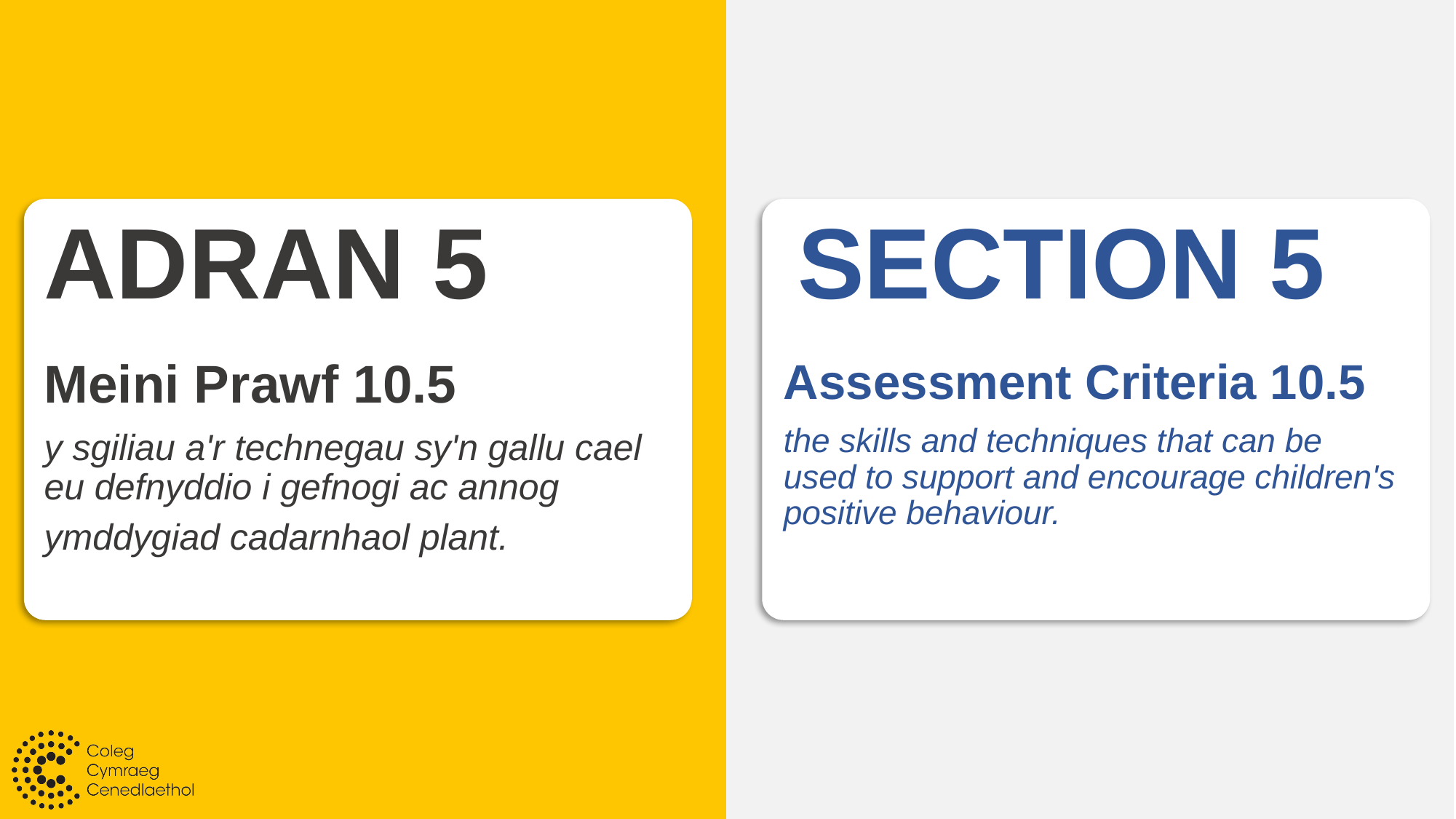

# ADRAN 5
SECTION 5
Meini Prawf 10.5
y sgiliau a'r technegau sy'n gallu cael eu defnyddio i gefnogi ac annog ymddygiad cadarnhaol plant.

Assessment Criteria 10.5
the skills and techniques that can be used to support and encourage children's positive behaviour.